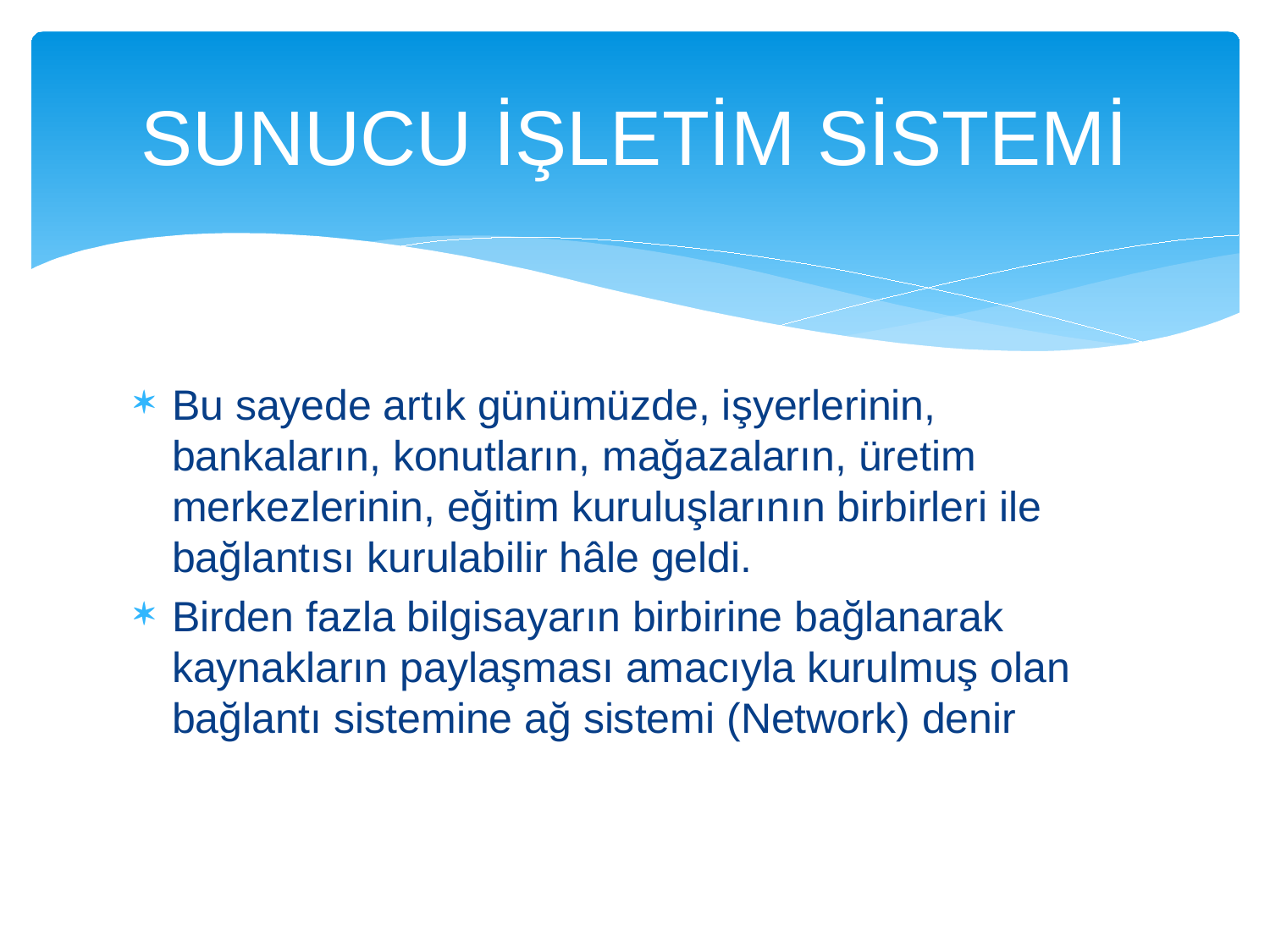

# SUNUCU İŞLETİM SİSTEMİ
Bu sayede artık günümüzde, işyerlerinin, bankaların, konutların, mağazaların, üretim merkezlerinin, eğitim kuruluşlarının birbirleri ile bağlantısı kurulabilir hâle geldi.
Birden fazla bilgisayarın birbirine bağlanarak kaynakların paylaşması amacıyla kurulmuş olan bağlantı sistemine ağ sistemi (Network) denir